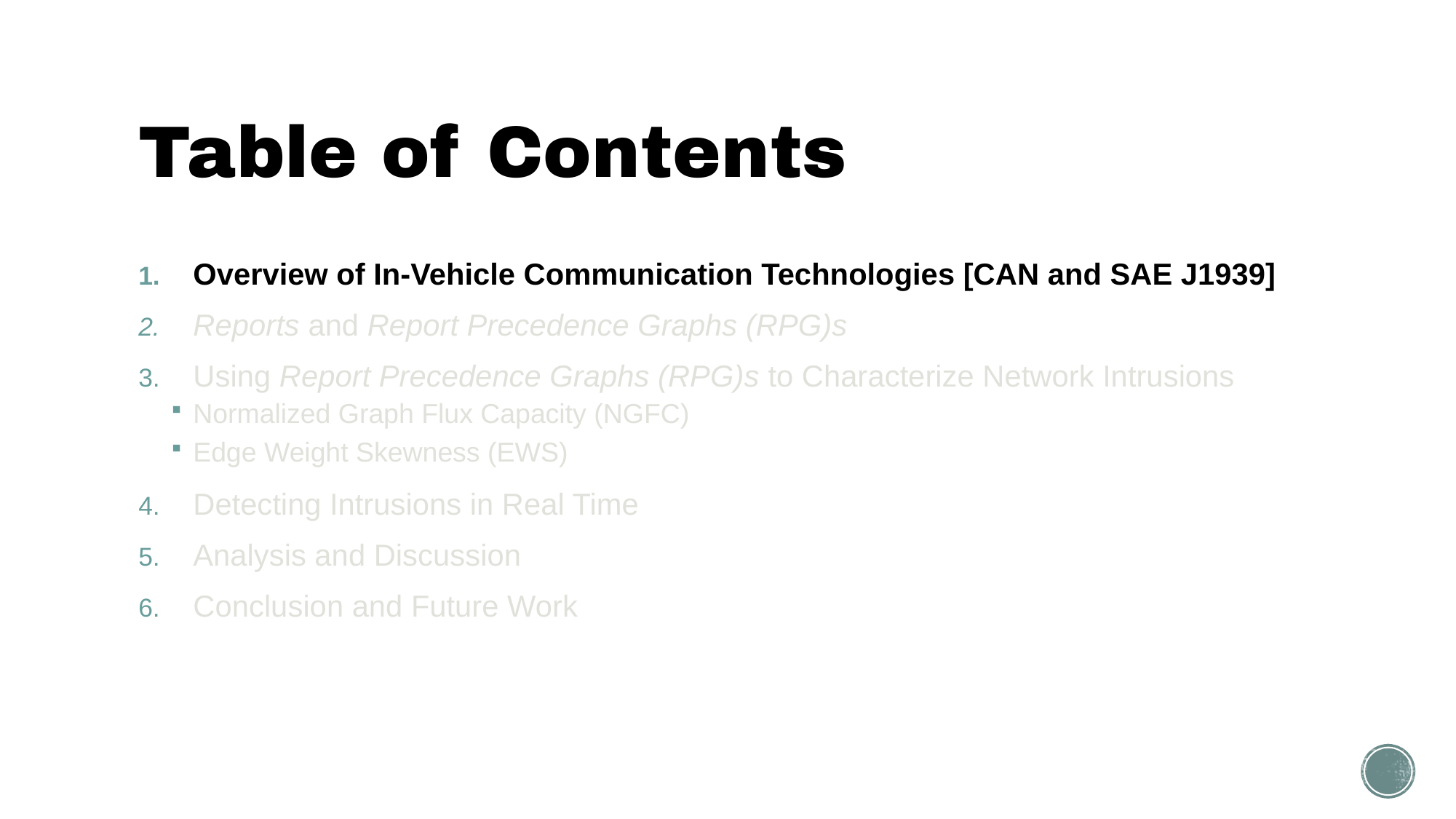

# Table of Contents
Overview of In-Vehicle Communication Technologies [CAN and SAE J1939]
Reports and Report Precedence Graphs (RPG)s
Using Report Precedence Graphs (RPG)s to Characterize Network Intrusions
Normalized Graph Flux Capacity (NGFC)
Edge Weight Skewness (EWS)
Detecting Intrusions in Real Time
Analysis and Discussion
Conclusion and Future Work